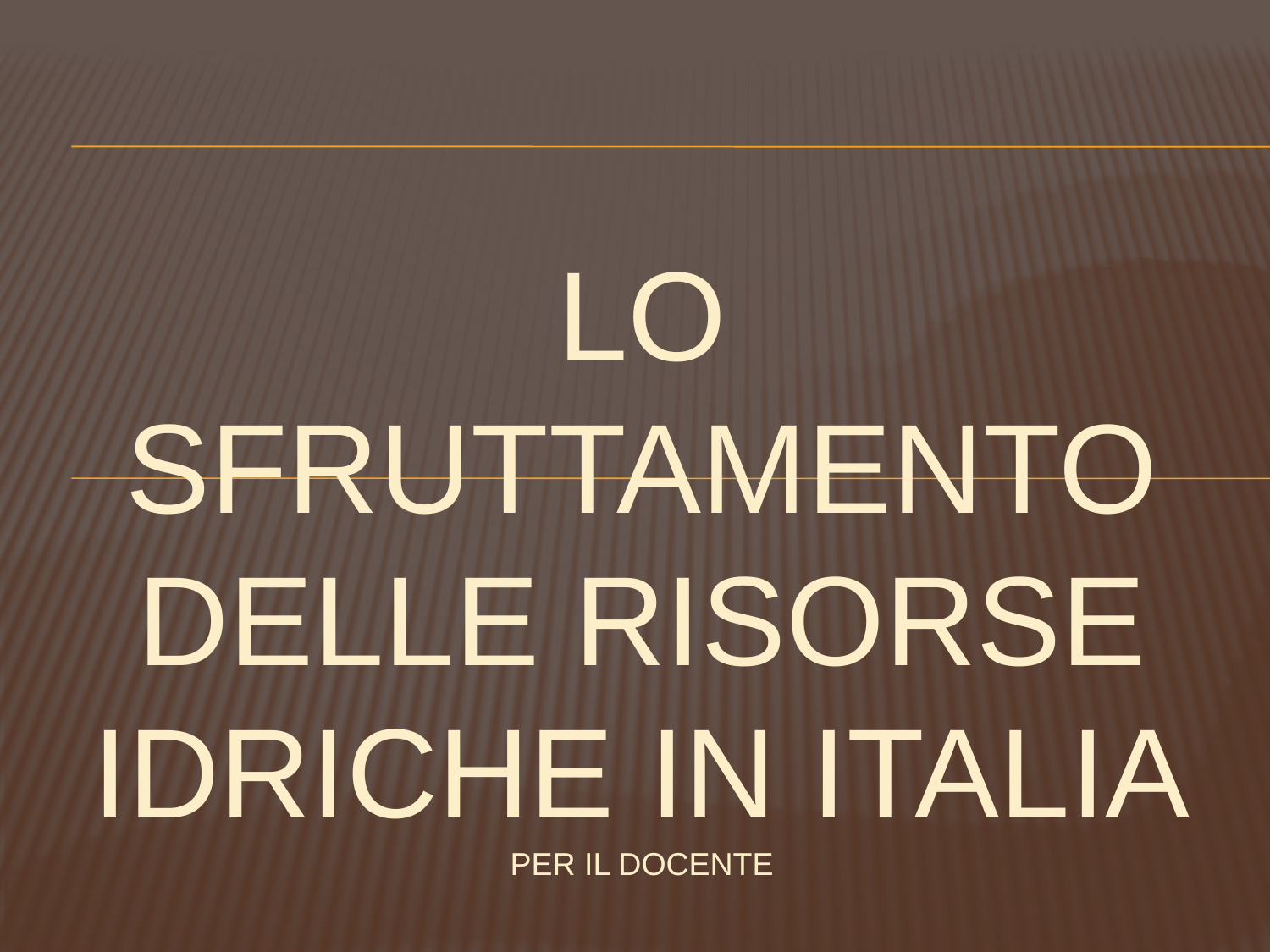

LO SFRUTTAMENTO DELLE RISORSE IDRICHE IN ITALIA
Per il docente